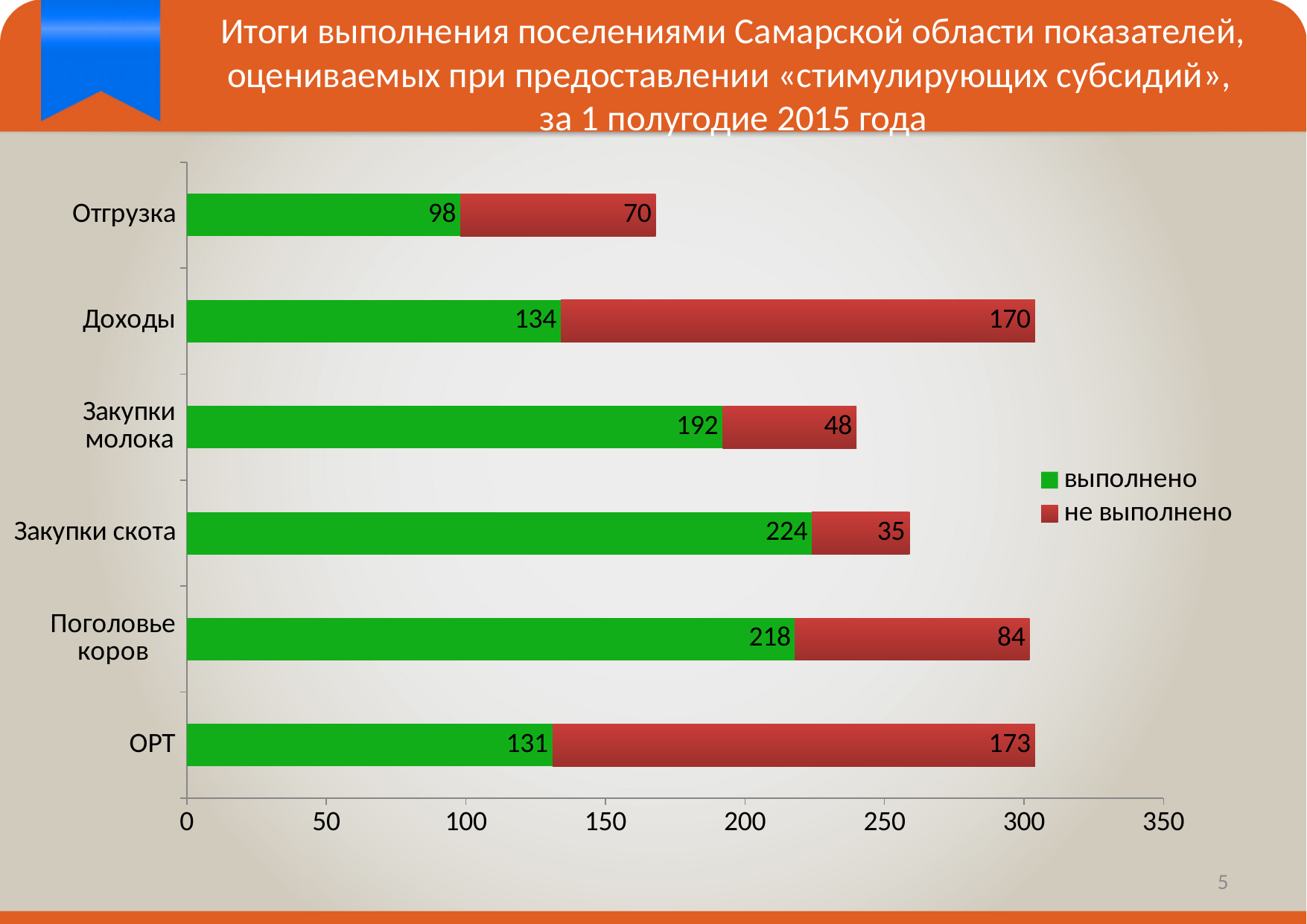

# Итоги выполнения поселениями Самарской области показателей, оцениваемых при предоставлении «стимулирующих субсидий», за 1 полугодие 2015 года

### Chart

| Category | выполнено | не выполнено |
|---|---|---|
| ОРТ | 131.0 | 173.0 |
| Поголовье коров | 218.0 | 84.0 |
| Закупки скота | 224.0 | 35.0 |
| Закупки молока | 192.0 | 48.0 |
| Доходы | 134.0 | 170.0 |
| Отгрузка | 98.0 | 70.0 |
5